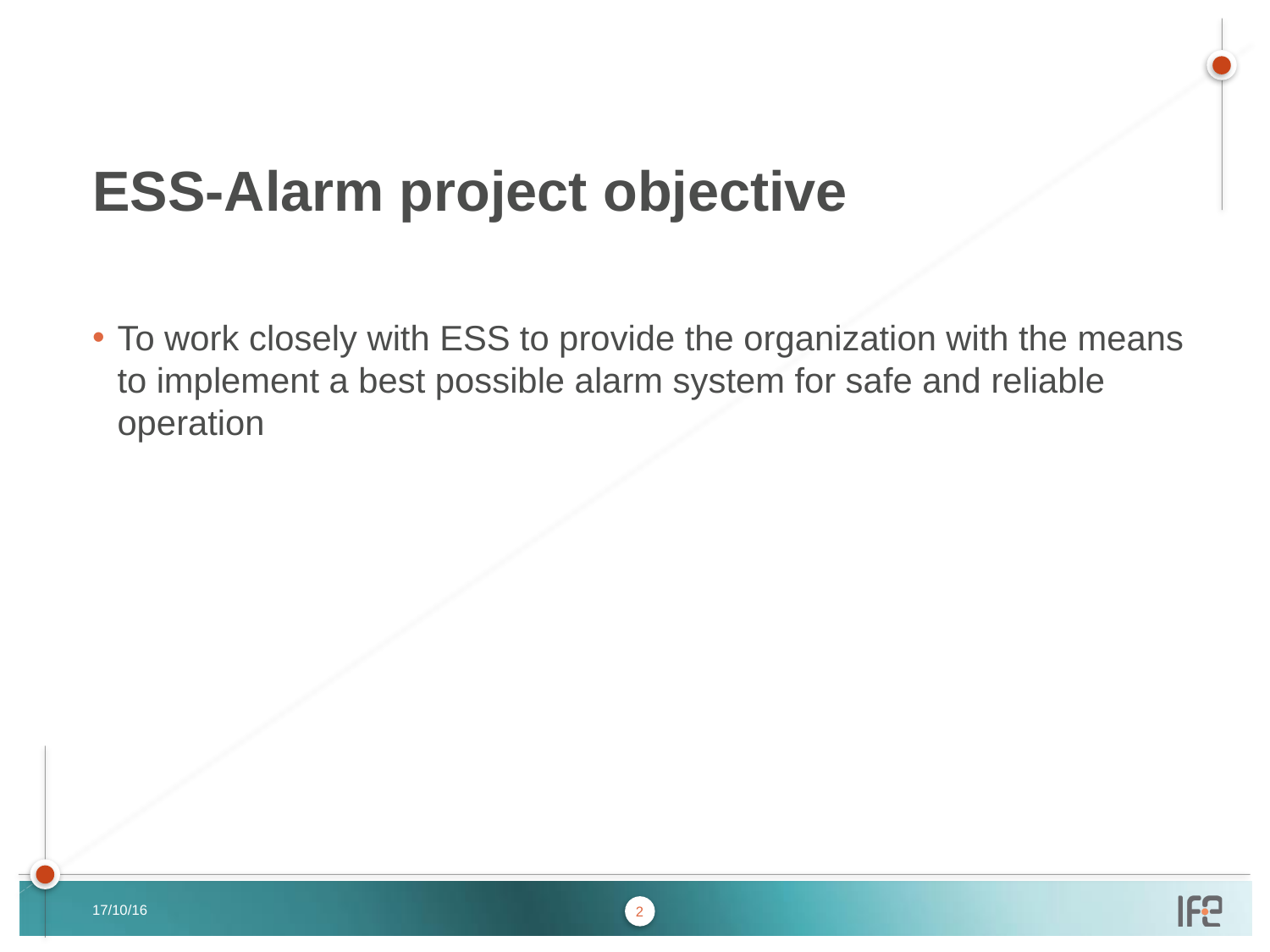

# ESS-Alarm project objective

To work closely with ESS to provide the organization with the means to implement a best possible alarm system for safe and reliable operation

17/10/16
2